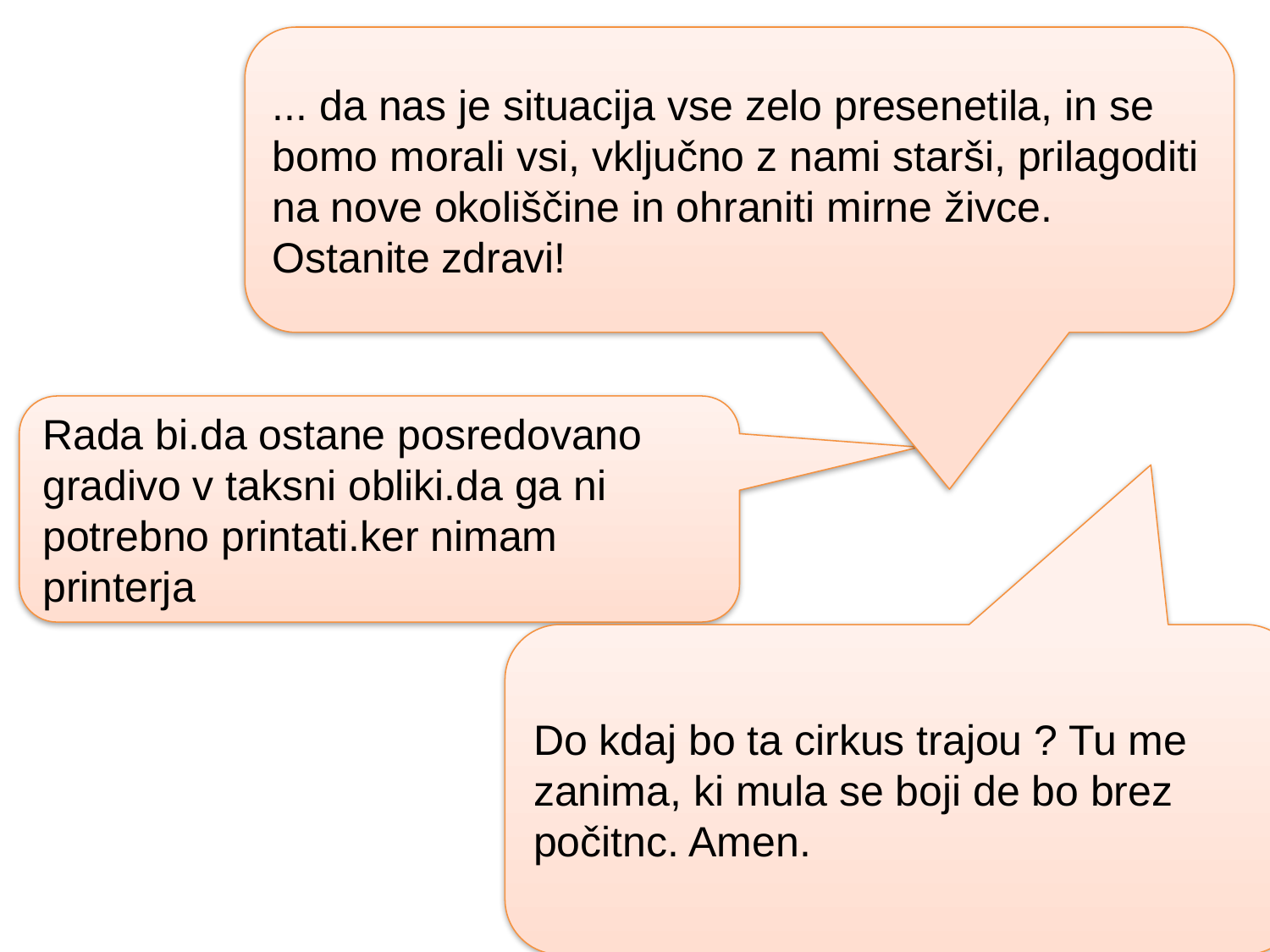

... da nas je situacija vse zelo presenetila, in se bomo morali vsi, vključno z nami starši, prilagoditi na nove okoliščine in ohraniti mirne živce. Ostanite zdravi!
Rada bi.da ostane posredovano gradivo v taksni obliki.da ga ni potrebno printati.ker nimam printerja
Do kdaj bo ta cirkus trajou ? Tu me zanima, ki mula se boji de bo brez počitnc. Amen.